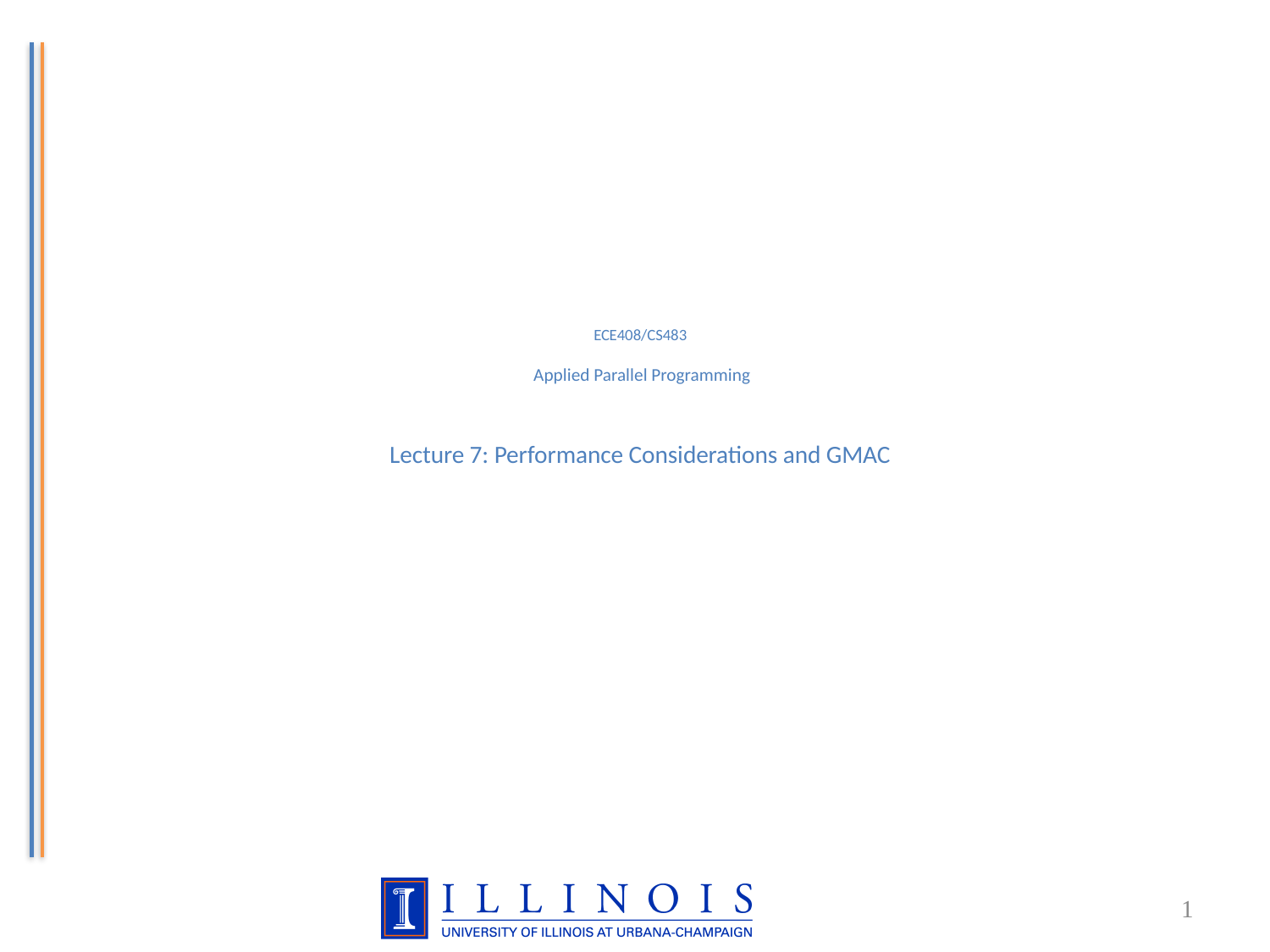

# ECE408/CS483 Applied Parallel Programming Lecture 7: Performance Considerations and GMAC
1